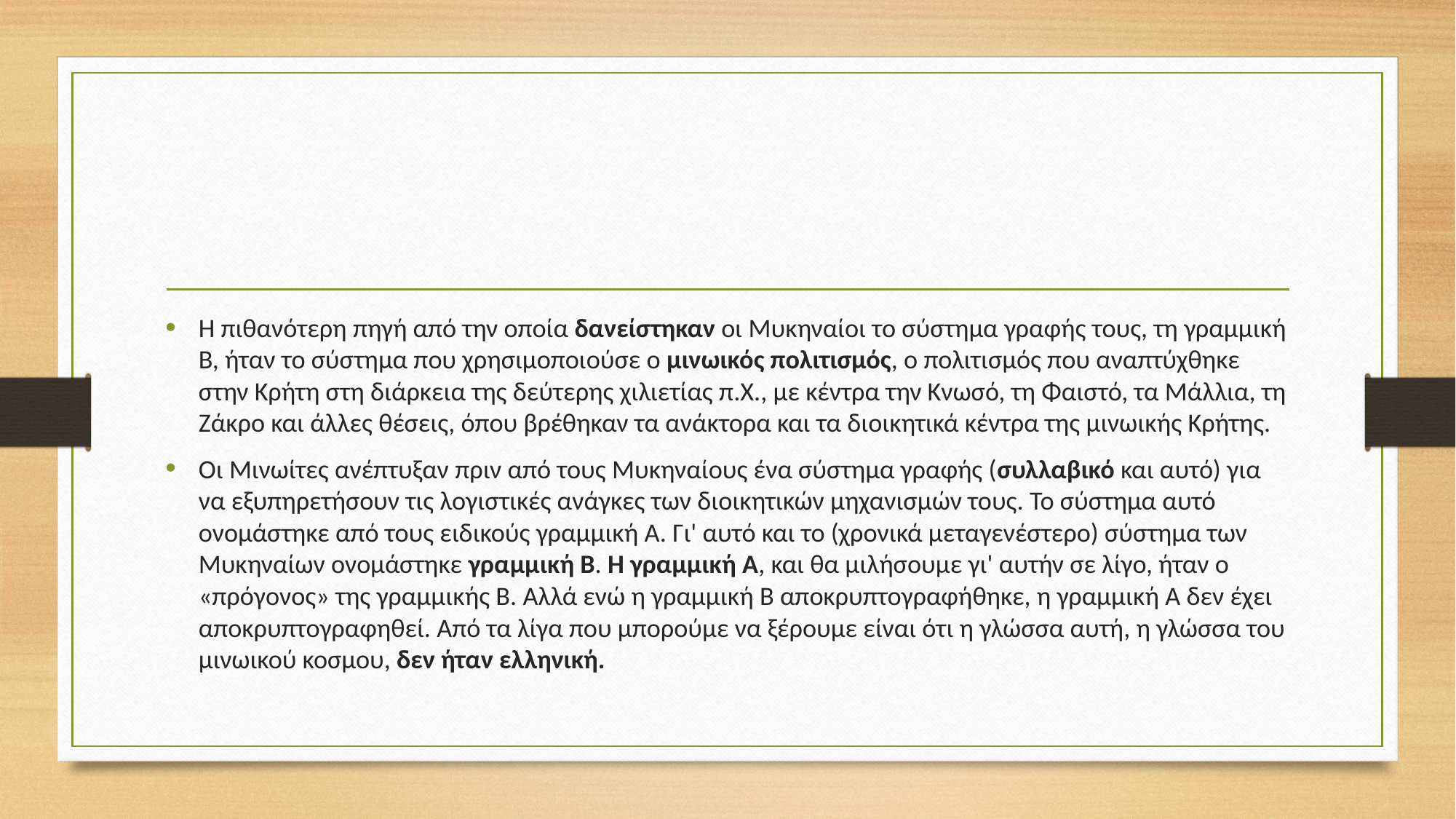

#
Η πιθανότερη πηγή από την οποία δανείστηκαν οι Μυκηναίοι το σύστημα γραφής τους, τη γραμμική Β, ήταν το σύστημα που χρησιμοποιούσε ο μινωικός πολιτισμός, ο πολιτισμός που αναπτύχθηκε στην Κρήτη στη διάρκεια της δεύτερης χιλιετίας π.Χ., με κέντρα την Κνωσό, τη Φαιστό, τα Μάλλια, τη Ζάκρο και άλλες θέσεις, όπου βρέθηκαν τα ανάκτορα και τα διοικητικά κέντρα της μινωικής Κρήτης.
Οι Μινωίτες ανέπτυξαν πριν από τους Μυκηναίους ένα σύστημα γραφής (συλλαβικό και αυτό) για να εξυπηρετήσουν τις λογιστικές ανάγκες των διοικητικών μηχανισμών τους. Το σύστημα αυτό ονομάστηκε από τους ειδικούς γραμμική Α. Γι' αυτό και το (χρονικά μεταγενέστερο) σύστημα των Μυκηναίων ονομάστηκε γραμμική Β. Η γραμμική Α, και θα μιλήσουμε γι' αυτήν σε λίγο, ήταν ο «πρόγονος» της γραμμικής Β. Αλλά ενώ η γραμμική Β αποκρυπτογραφήθηκε, η γραμμική Α δεν έχει αποκρυπτογραφηθεί. Από τα λίγα που μπορούμε να ξέρουμε είναι ότι η γλώσσα αυτή, η γλώσσα του μινωικού κοσμου, δεν ήταν ελληνική.